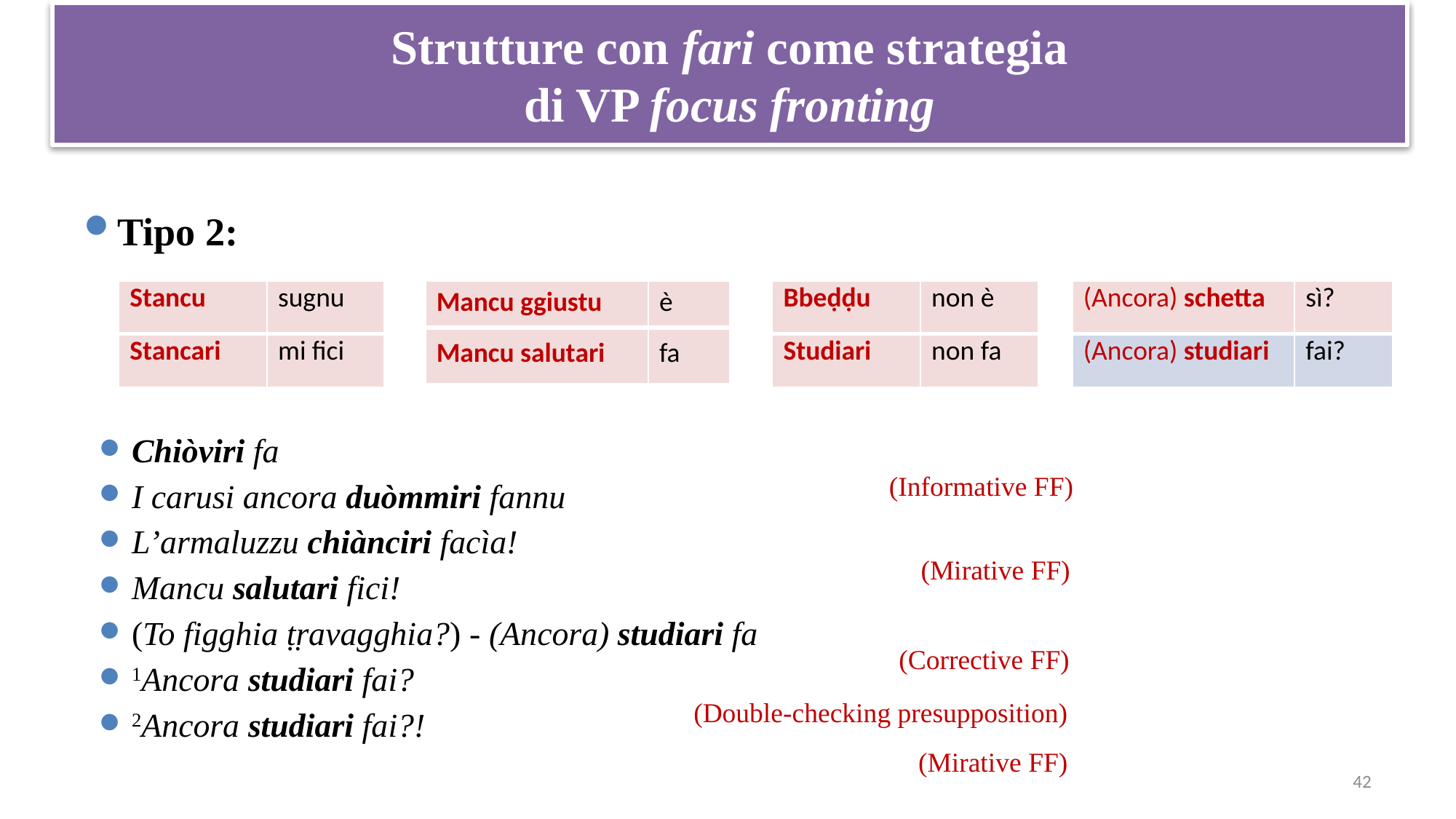

# Strutture con fari come strategia di VP focus fronting
Tipo 2:

| Stancu | sugnu |
| --- | --- |
| Stancari | mi fici |
| Mancu ggiustu | è |
| --- | --- |
| Mancu salutari | fa |
| Bbeḍḍu | non è |
| --- | --- |
| Studiari | non fa |
| (Ancora) schetta | sì? |
| --- | --- |
| (Ancora) studiari | fai? |
Chiòviri fa
I carusi ancora duòmmiri fannu
L’armaluzzu chiànciri facìa!
Mancu salutari fici!
(To figghia ṭṛavagghia?) - (Ancora) studiari fa
1Ancora studiari fai?
2Ancora studiari fai?!

(Informative FF)
(Mirative FF)
(Corrective FF)
(Double-checking presupposition)
(Mirative FF)
42